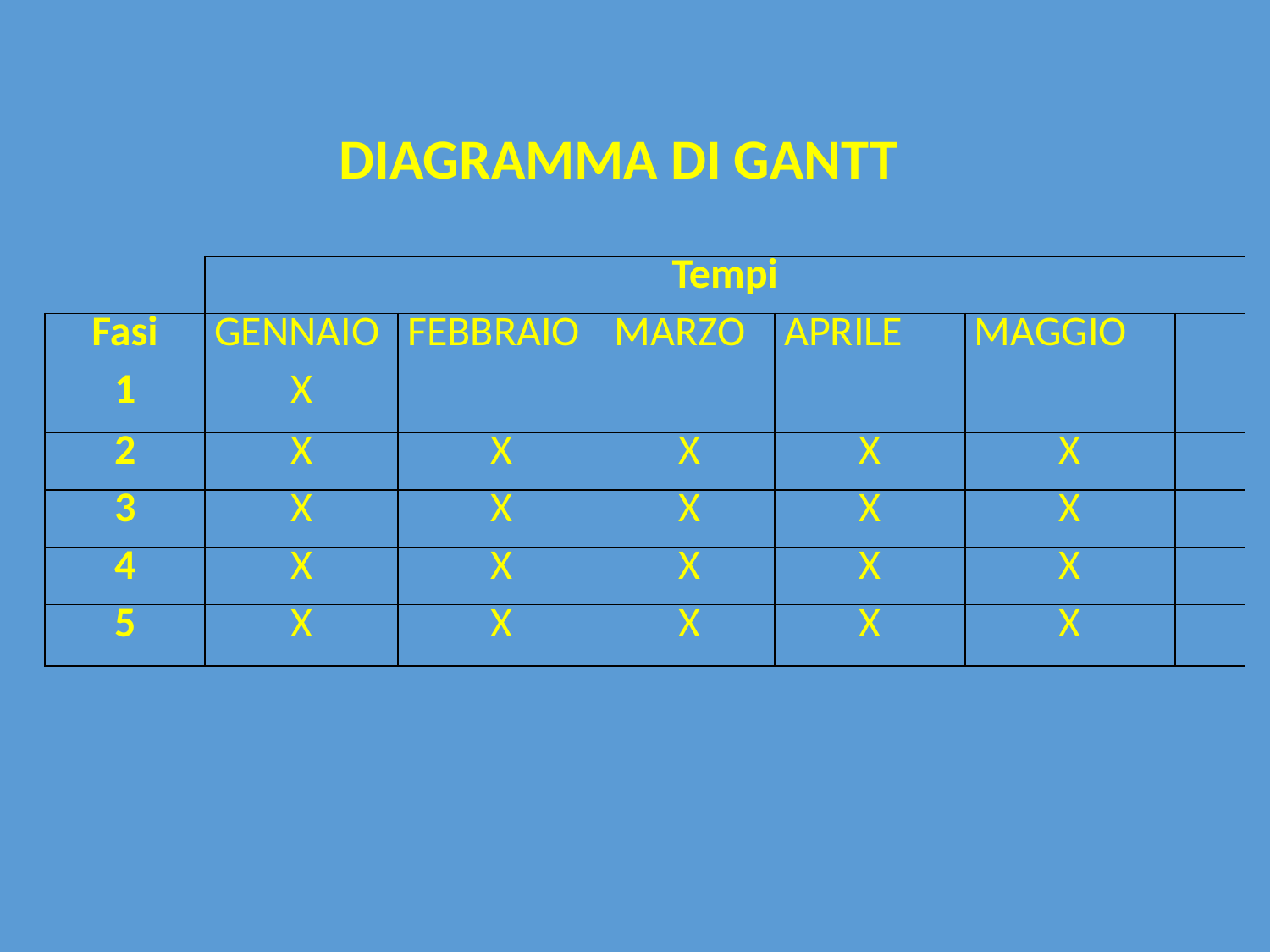

DIAGRAMMA DI GANTT
|  | Tempi |  |  |  |  |  |
| --- | --- | --- | --- | --- | --- | --- |
| Fasi | GENNAIO | FEBBRAIO | MARZO | APRILE | MAGGIO |  |
| 1 | X |  |  |  |  |  |
| 2 | X | X | X | X | X |  |
| 3 | X | X | X | X | X |  |
| 4 | X | X | X | X | X |  |
| 5 | X | X | X | X | X |  |